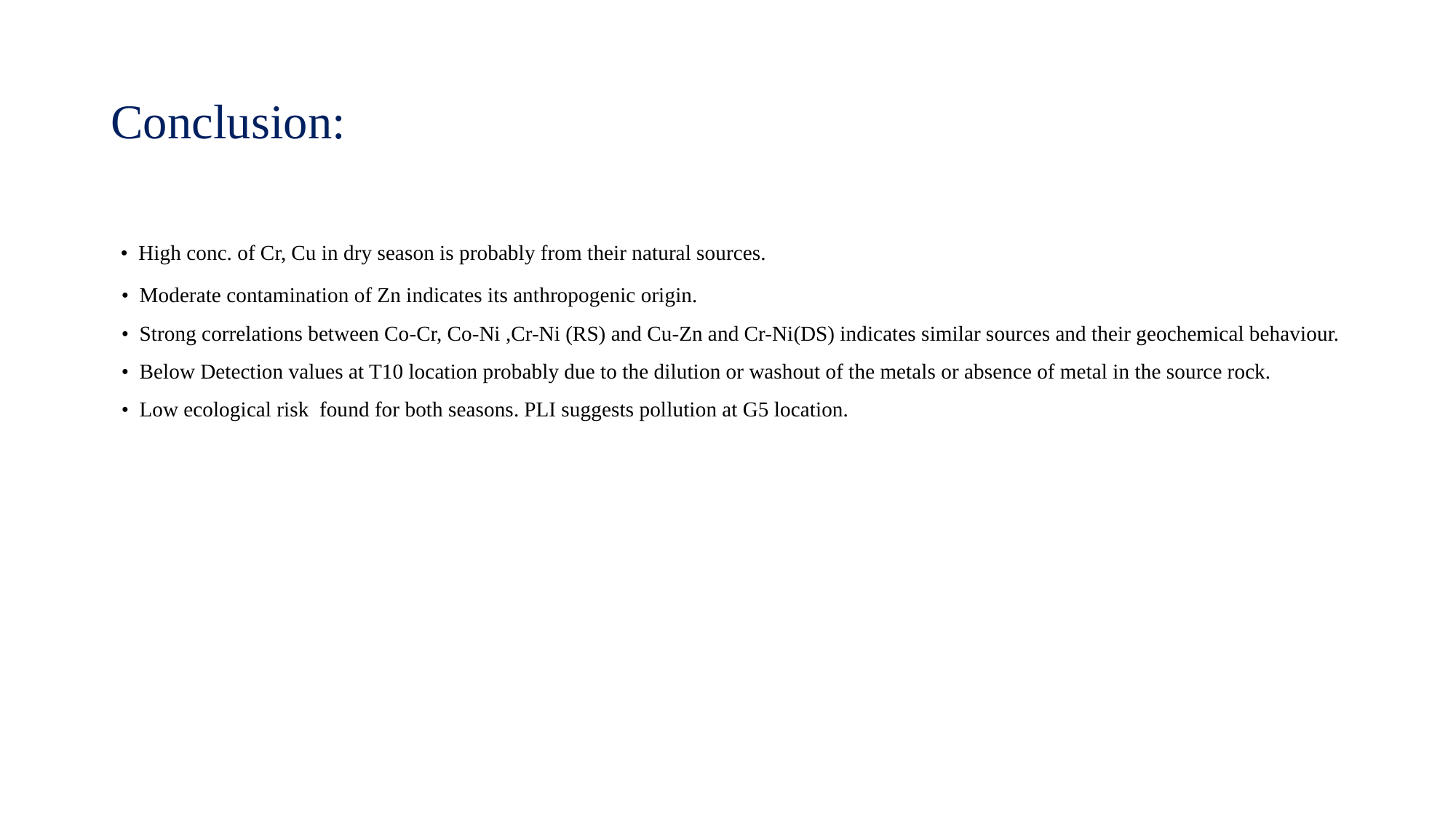

# Conclusion:
 •  High conc. of Cr, Cu in dry season is probably from their natural sources.
  •  Moderate contamination of Zn indicates its anthropogenic origin.
  •  Strong correlations between Co-Cr, Co-Ni ,Cr-Ni (RS) and Cu-Zn and Cr-Ni(DS) indicates similar sources and their geochemical behaviour.
  •  Below Detection values at T10 location probably due to the dilution or washout of the metals or absence of metal in the source rock.
  •  Low ecological risk  found for both seasons. PLI suggests pollution at G5 location.